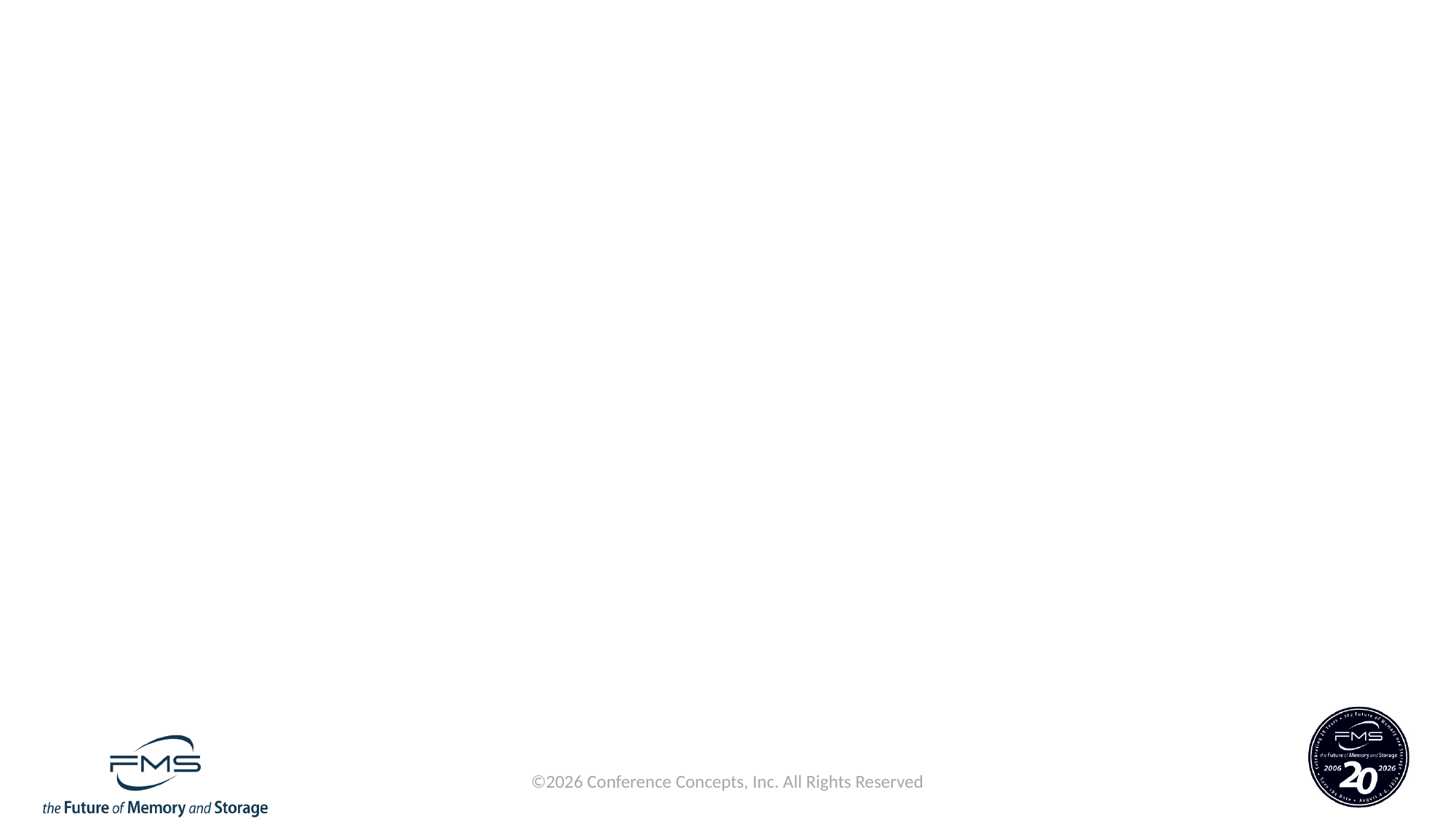

#

©2026 Conference Concepts, Inc. All Rights Reserved